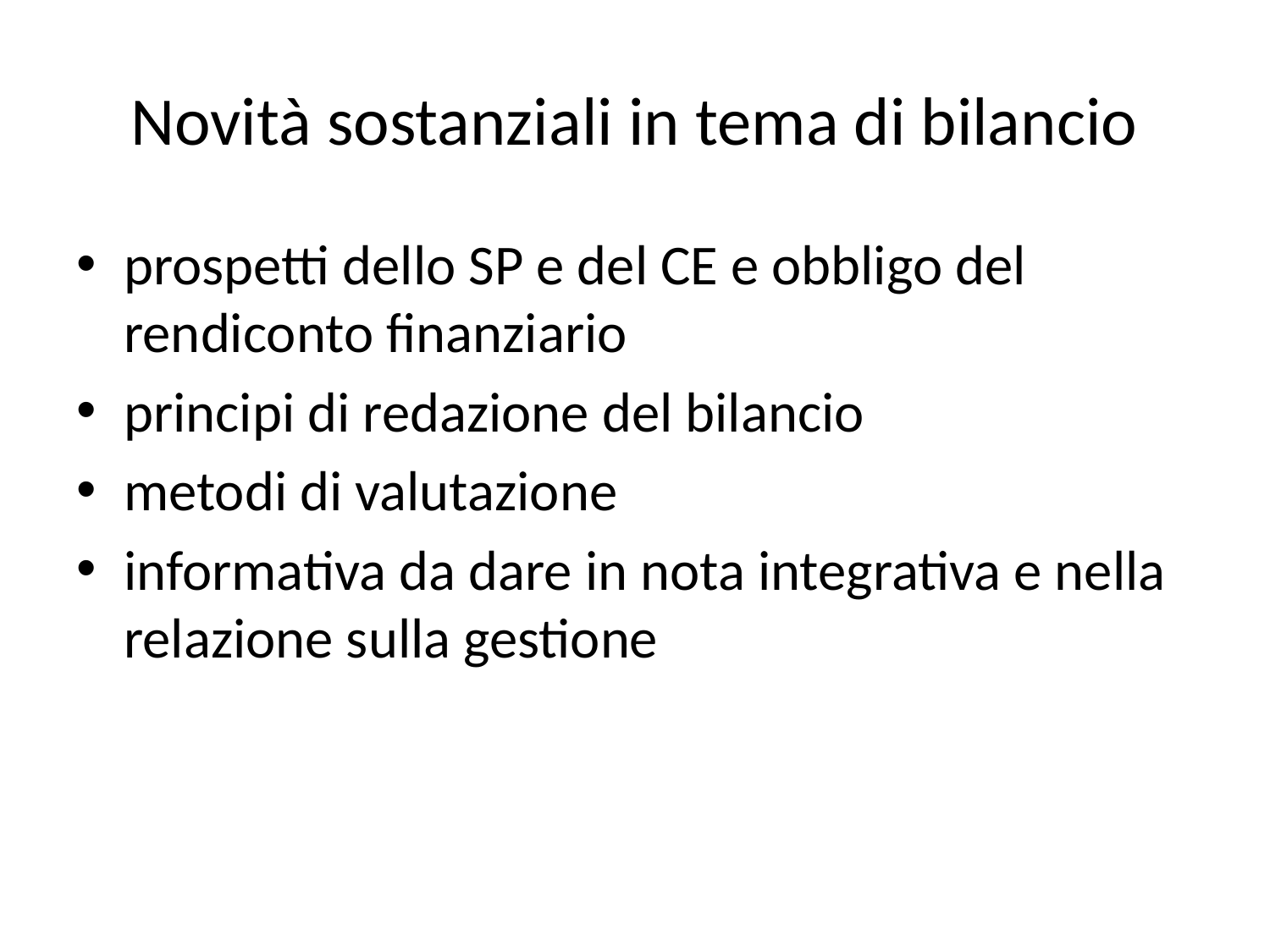

# Novità sostanziali in tema di bilancio
prospetti dello SP e del CE e obbligo del rendiconto finanziario
principi di redazione del bilancio
metodi di valutazione
informativa da dare in nota integrativa e nella relazione sulla gestione